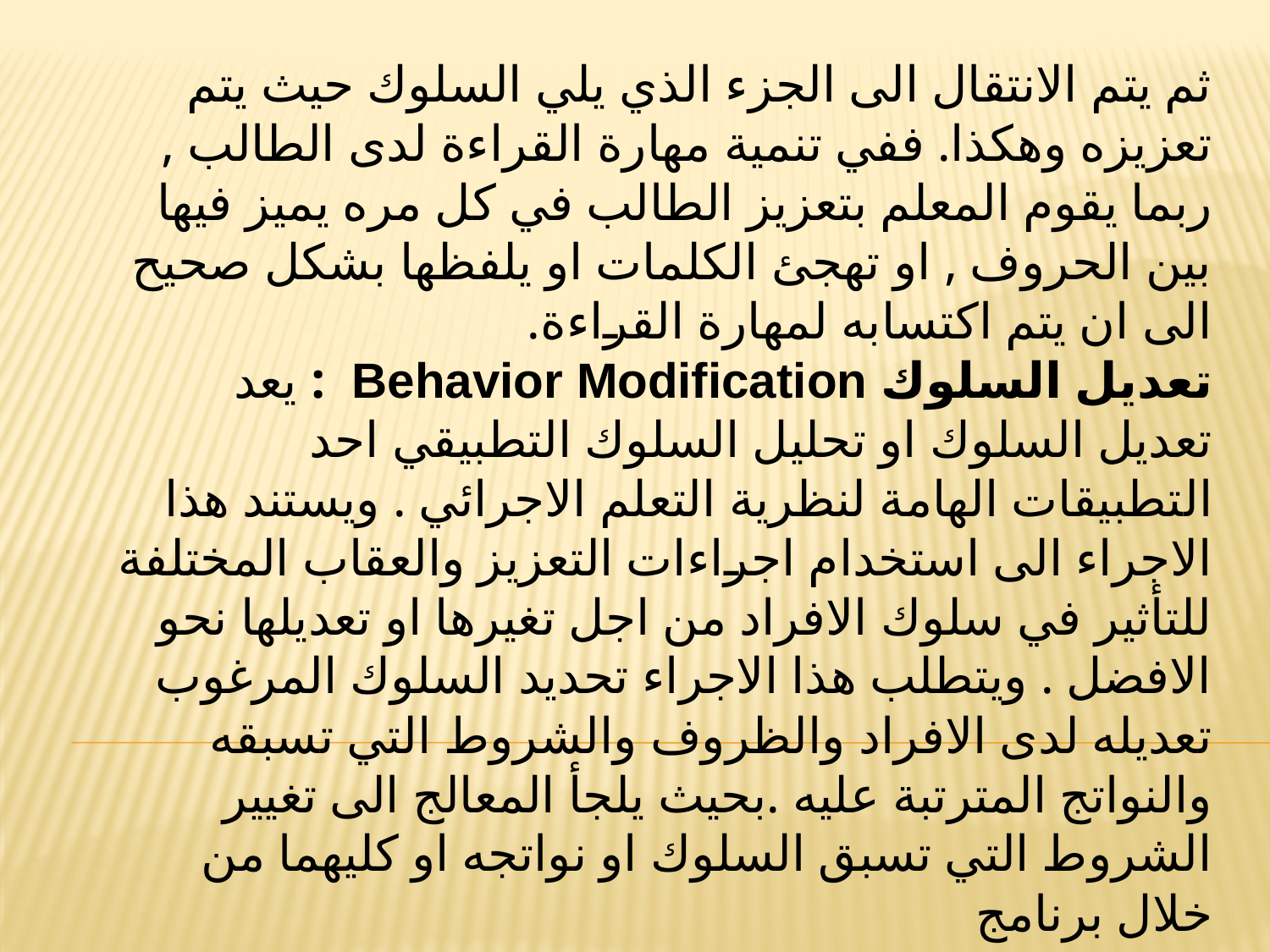

ثم يتم الانتقال الى الجزء الذي يلي السلوك حيث يتم تعزيزه وهكذا. ففي تنمية مهارة القراءة لدى الطالب , ربما يقوم المعلم بتعزيز الطالب في كل مره يميز فيها بين الحروف , او تهجئ الكلمات او يلفظها بشكل صحيح الى ان يتم اكتسابه لمهارة القراءة.
تعديل السلوك Behavior Modification  : يعد تعديل السلوك او تحليل السلوك التطبيقي احد التطبيقات الهامة لنظرية التعلم الاجرائي . ويستند هذا الاجراء الى استخدام اجراءات التعزيز والعقاب المختلفة للتأثير في سلوك الافراد من اجل تغيرها او تعديلها نحو الافضل . ويتطلب هذا الاجراء تحديد السلوك المرغوب تعديله لدى الافراد والظروف والشروط التي تسبقه والنواتج المترتبة عليه .بحيث يلجأ المعالج الى تغيير الشروط التي تسبق السلوك او نواتجه او كليهما من خلال برنامج